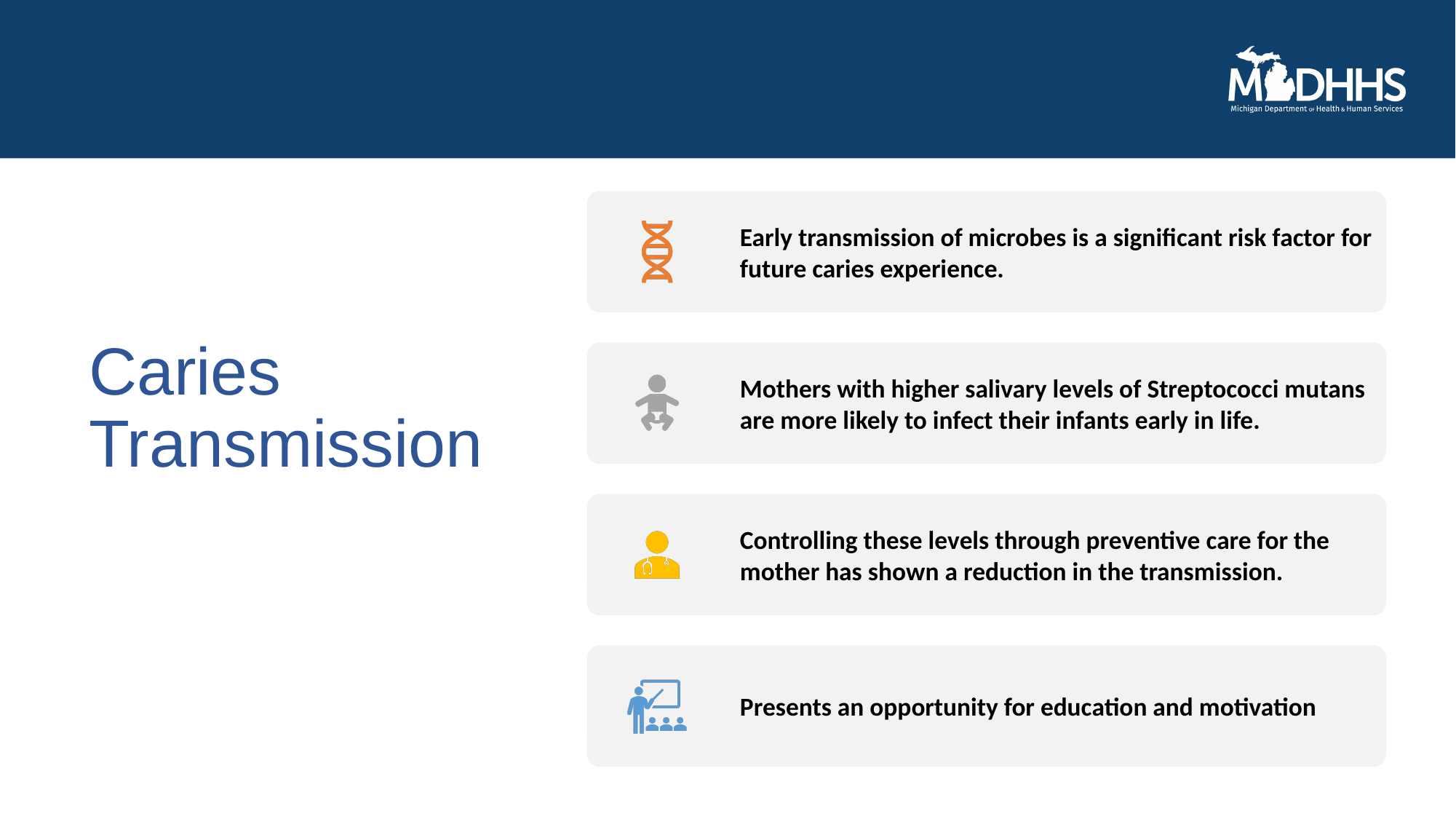

# Caries Transmission
Early transmission of microbes is a significant risk factor for future caries experience.
Mothers with higher salivary levels of Streptococci mutans are more likely to infect their infants early in life.
Controlling these levels through preventive care for the mother has shown a reduction in the transmission.
Presents an opportunity for education and motivation